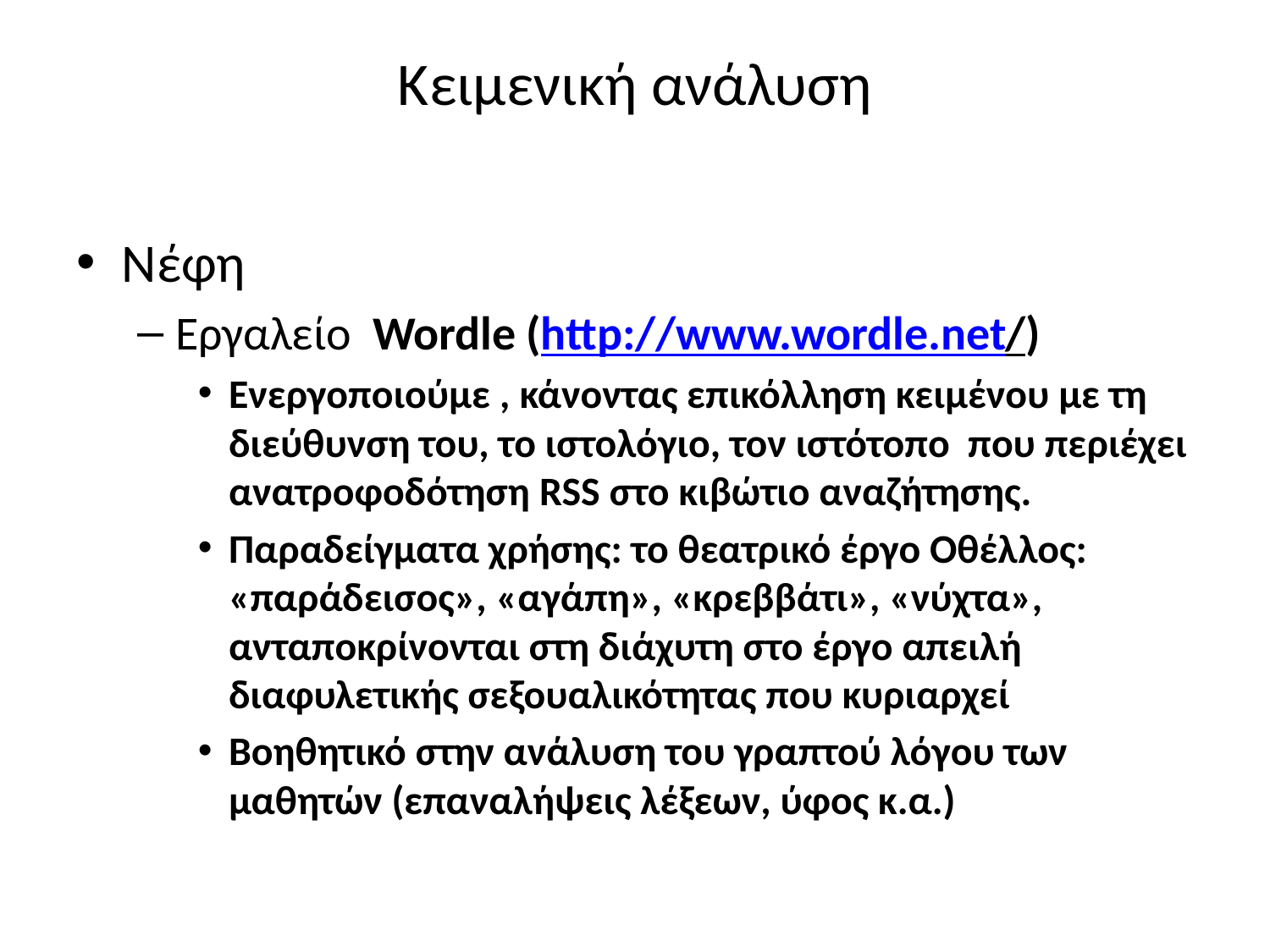

# Κειμενική ανάλυση
Νέφη
Εργαλείο  Wordle (http://www.wordle.net/)
Ενεργοποιούμε , κάνοντας επικόλληση κειμένου με τη διεύθυνση του, το ιστολόγιο, τον ιστότοπο  που περιέχει ανατροφοδότηση RSS στο κιβώτιο αναζήτησης.
Παραδείγματα χρήσης: το θεατρικό έργο Οθέλλος: «παράδεισος», «αγάπη», «κρεββάτι», «νύχτα», ανταποκρίνονται στη διάχυτη στο έργο απειλή διαφυλετικής σεξουαλικότητας που κυριαρχεί
Βοηθητικό στην ανάλυση του γραπτού λόγου των μαθητών (επαναλήψεις λέξεων, ύφος κ.α.)